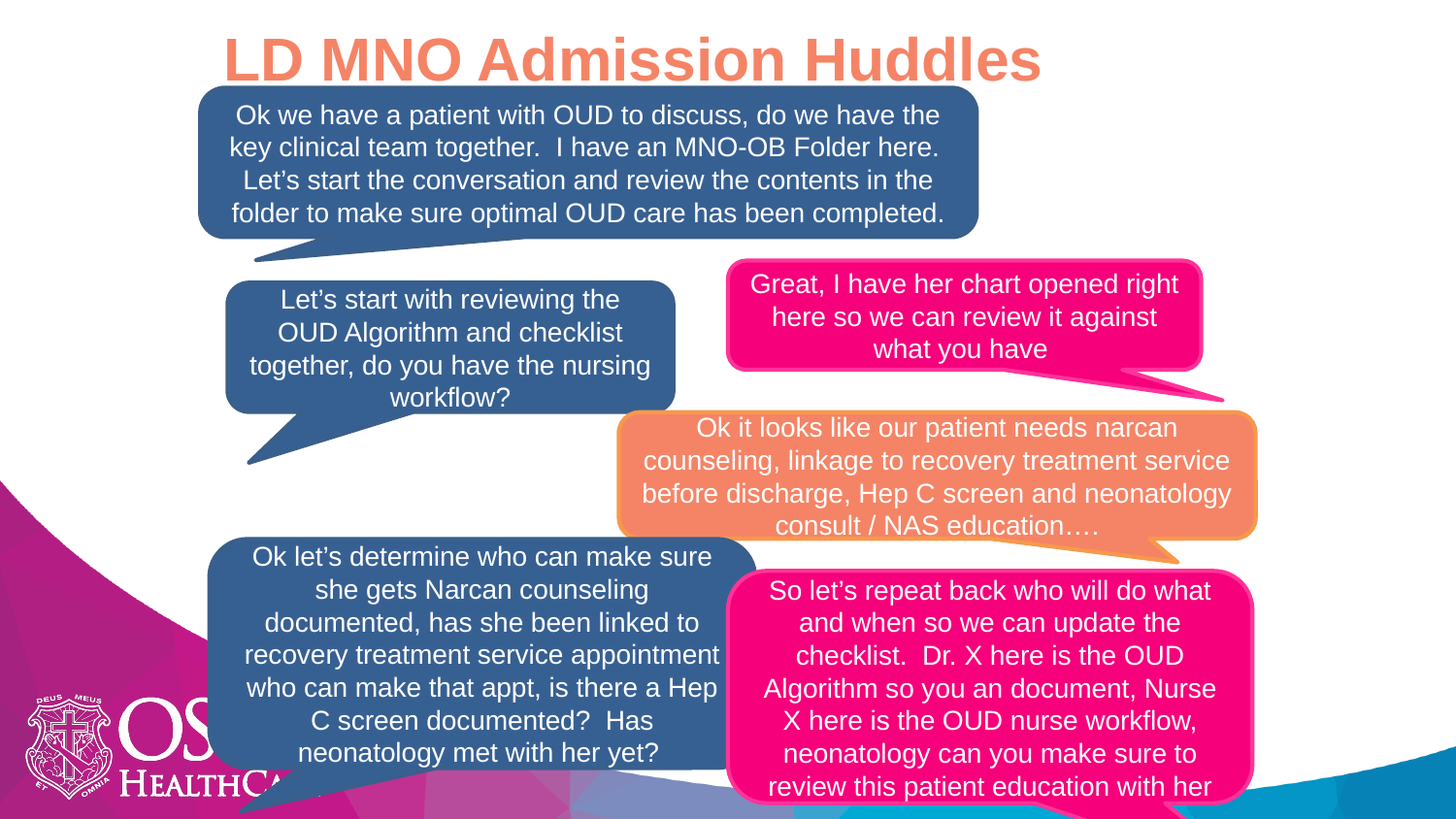

LD MNO Admission Huddles
Ok we have a patient with OUD to discuss, do we have the key clinical team together.  I have an MNO-OB Folder here.  Let’s start the conversation and review the contents in the folder to make sure optimal OUD care has been completed.
Great, I have her chart opened right here so we can review it against what you have
Let’s start with reviewing the OUD Algorithm and checklist together, do you have the nursing workflow?
Ok it looks like our patient needs narcan counseling, linkage to recovery treatment service before discharge, Hep C screen and neonatology consult / NAS education….
Ok let’s determine who can make sure she gets Narcan counseling documented, has she been linked to recovery treatment service appointment who can make that appt, is there a Hep C screen documented?  Has neonatology met with her yet?
So let’s repeat back who will do what and when so we can update the checklist.  Dr. X here is the OUD Algorithm so you an document, Nurse X here is the OUD nurse workflow, neonatology can you make sure to review this patient education with her
25